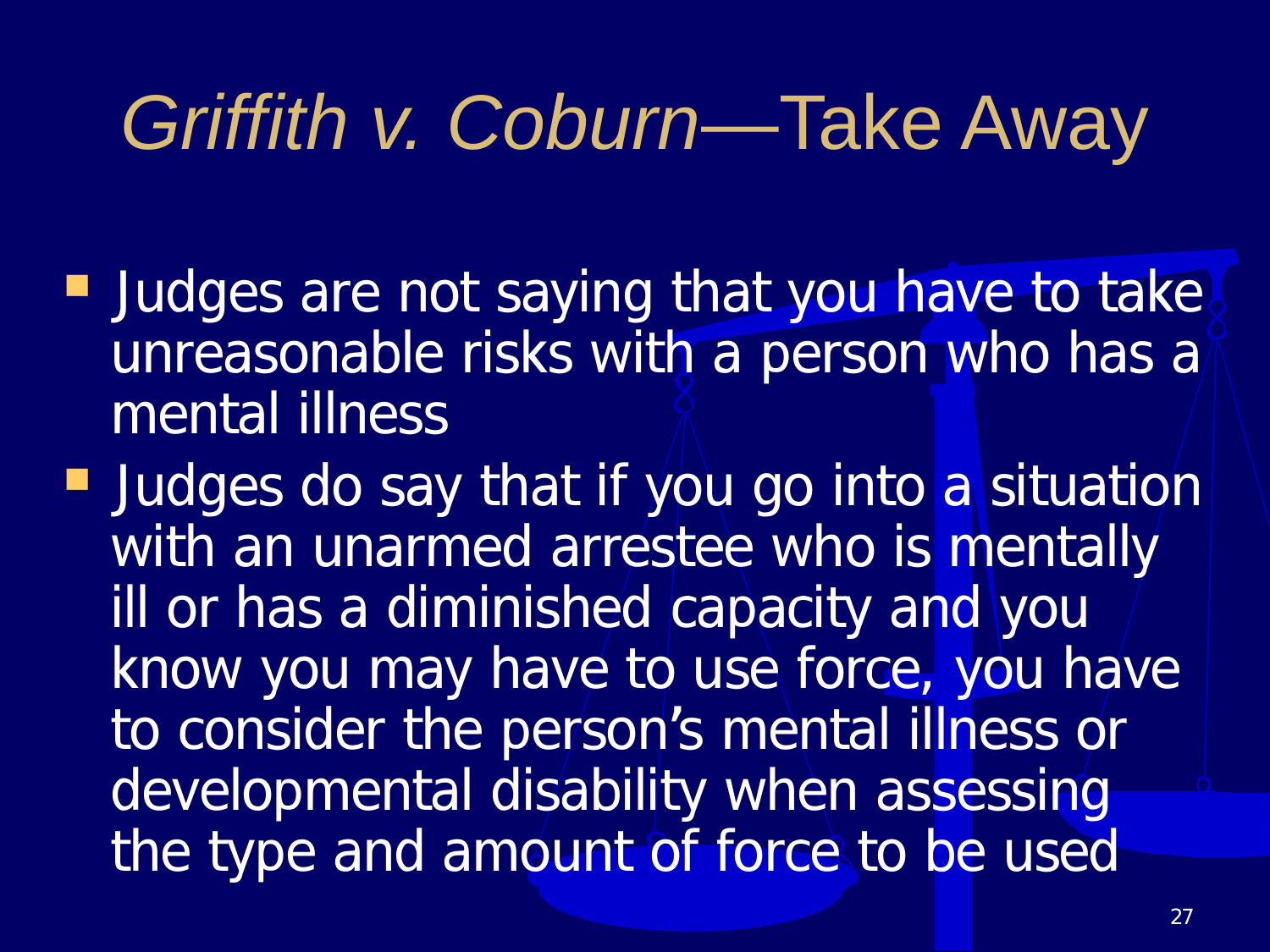

# Griffith v. Coburn—Take Away
Judges are not saying that you have to take unreasonable risks with a person who has a mental illness
Judges do say that if you go into a situation with an unarmed arrestee who is mentally ill or has a diminished capacity and you know you may have to use force, you have to consider the person’s mental illness or developmental disability when assessing the type and amount of force to be used
27